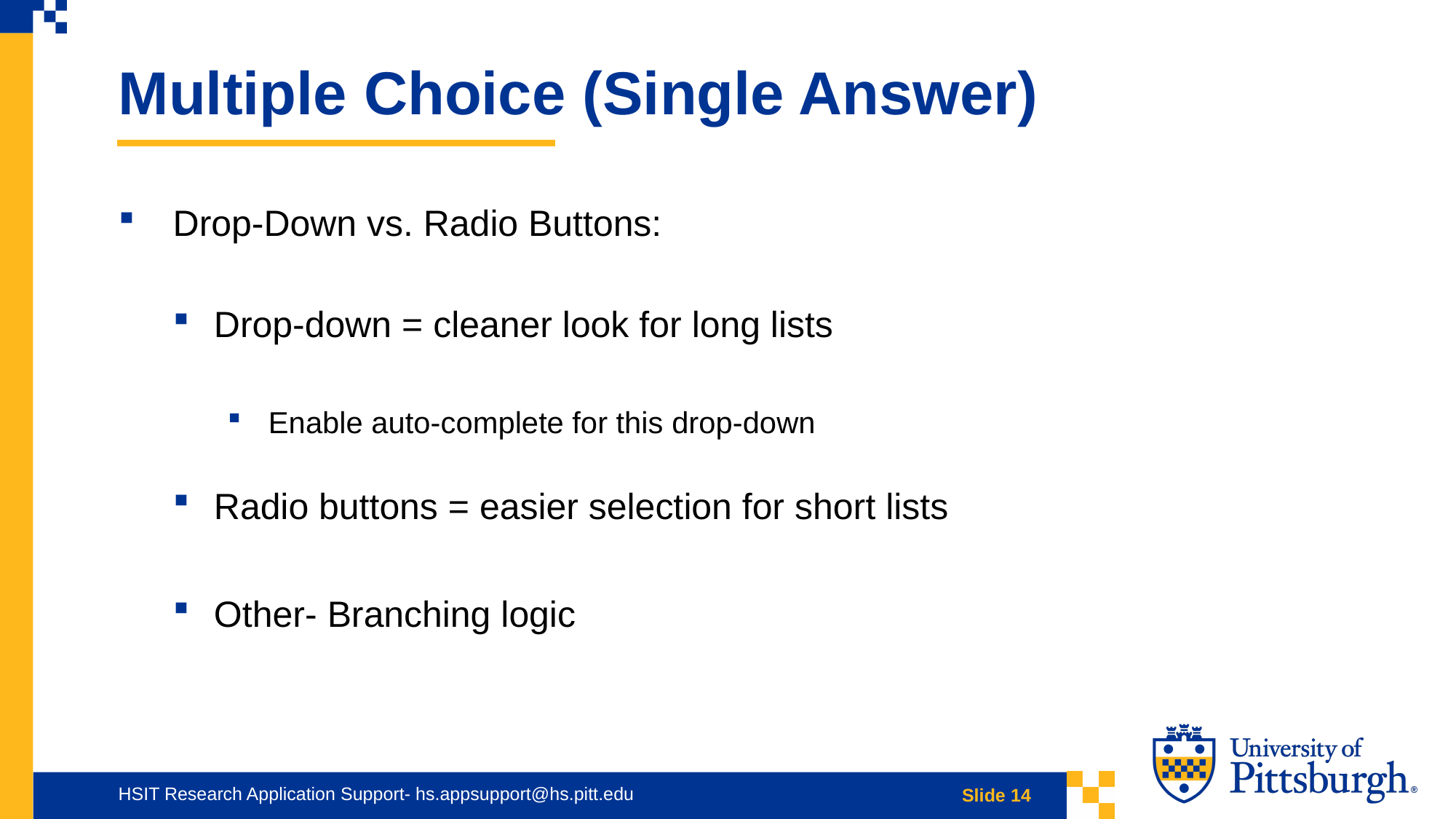

Multiple Choice (Single Answer)
Drop-Down vs. Radio Buttons:

Drop-down = cleaner look for long lists

Enable auto-complete for this drop-down

Radio buttons = easier selection for short lists

Other- Branching logic
HSIT Research Application Support- hs.appsupport@hs.pitt.edu
Slide 14